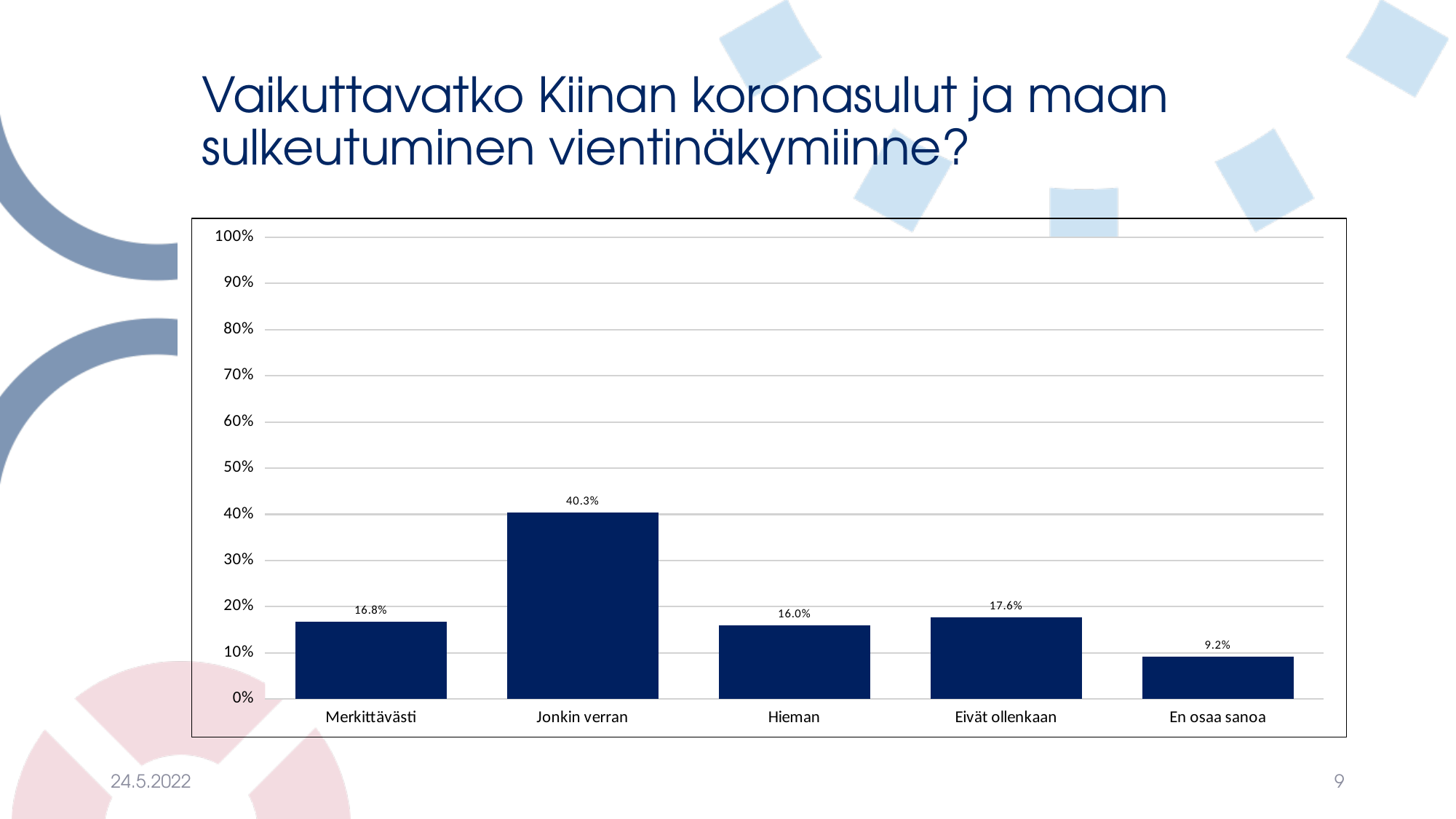

# Vaikuttavatko Kiinan koronasulut ja maan sulkeutuminen vientinäkymiinne?

### Chart

| Category |  |
|---|---|
| Merkittävästi | 0.16806722689075632 |
| Jonkin verran | 0.40336134453781514 |
| Hieman | 0.1596638655462185 |
| Eivät ollenkaan | 0.17647058823529413 |
| En osaa sanoa | 0.09243697478991597 |
24.5.2022

9